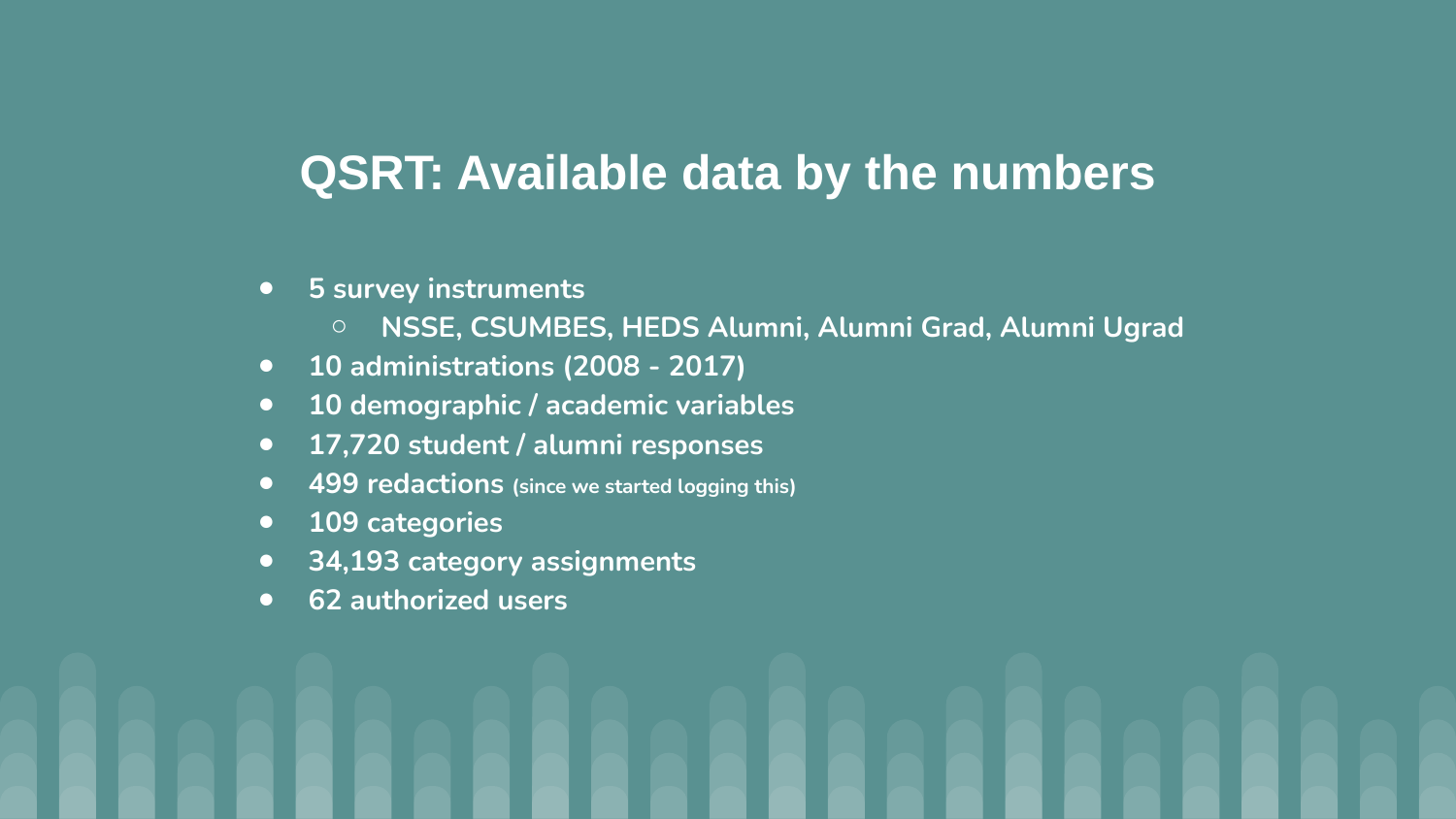

# QSRT: Available data by the numbers
5 survey instruments
NSSE, CSUMBES, HEDS Alumni, Alumni Grad, Alumni Ugrad
10 administrations (2008 - 2017)
10 demographic / academic variables
17,720 student / alumni responses
499 redactions (since we started logging this)
109 categories
34,193 category assignments
62 authorized users